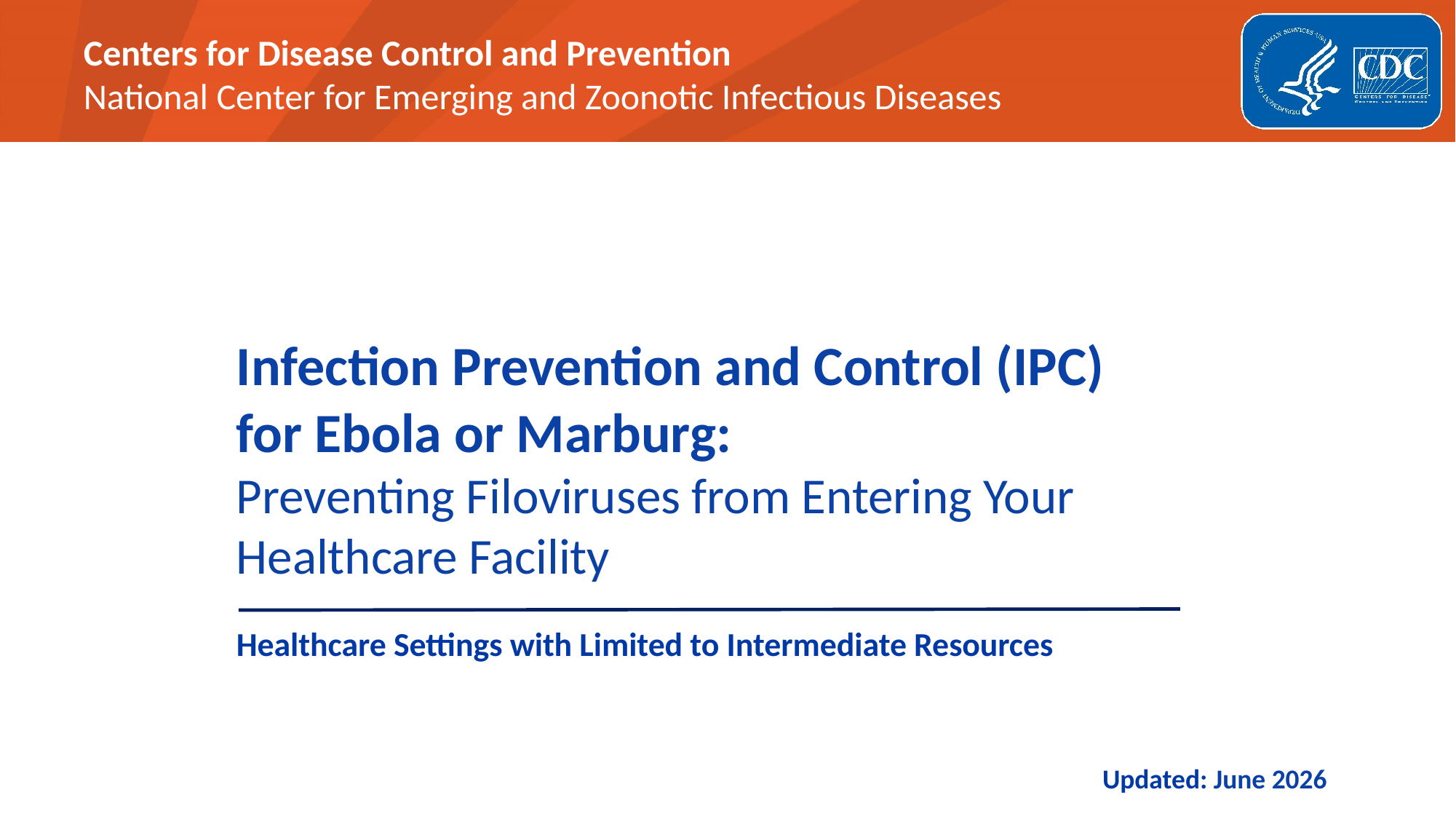

# Infection Prevention and Control (IPC)  for Ebola or Marburg: Preventing Filoviruses from Entering Your Healthcare Facility
Healthcare Settings with Limited to Intermediate Resources
Updated: June 2026